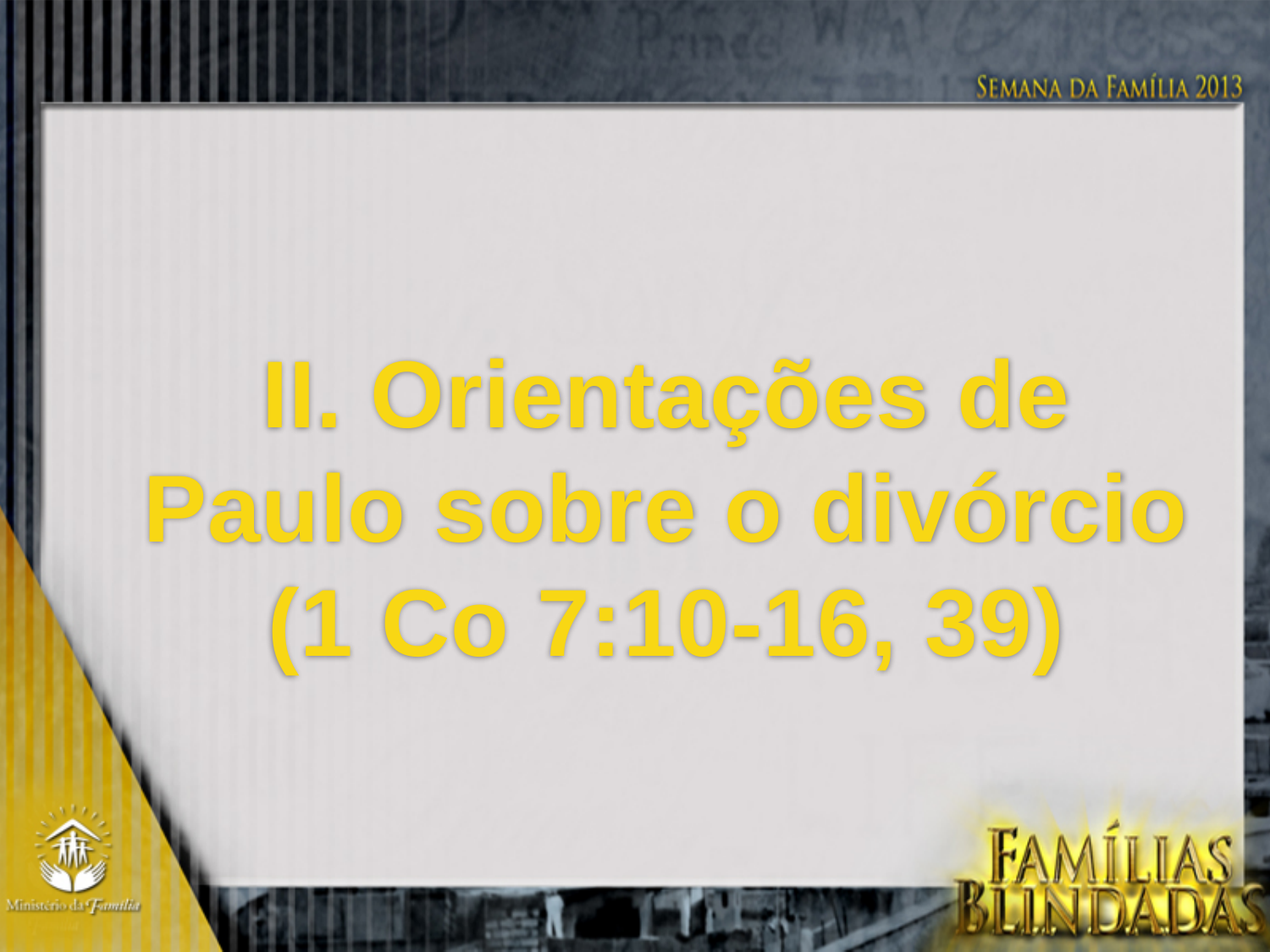

II. Orientações de Paulo sobre o divórcio (1 Co 7:10-16, 39)